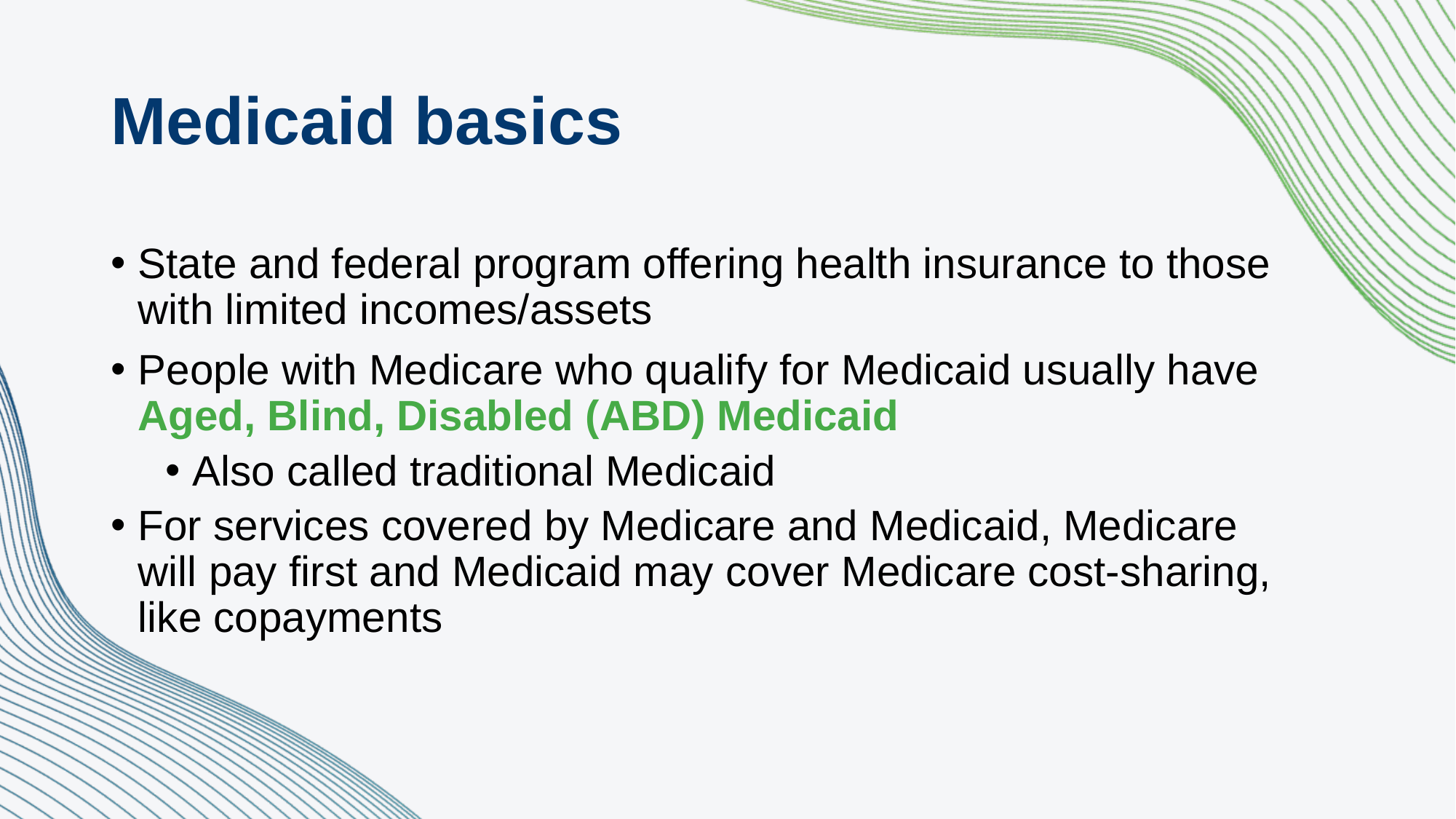

# Medicaid basics
State and federal program offering health insurance to those with limited incomes/assets
People with Medicare who qualify for Medicaid usually have Aged, Blind, Disabled (ABD) Medicaid
Also called traditional Medicaid
For services covered by Medicare and Medicaid, Medicare will pay first and Medicaid may cover Medicare cost-sharing, like copayments